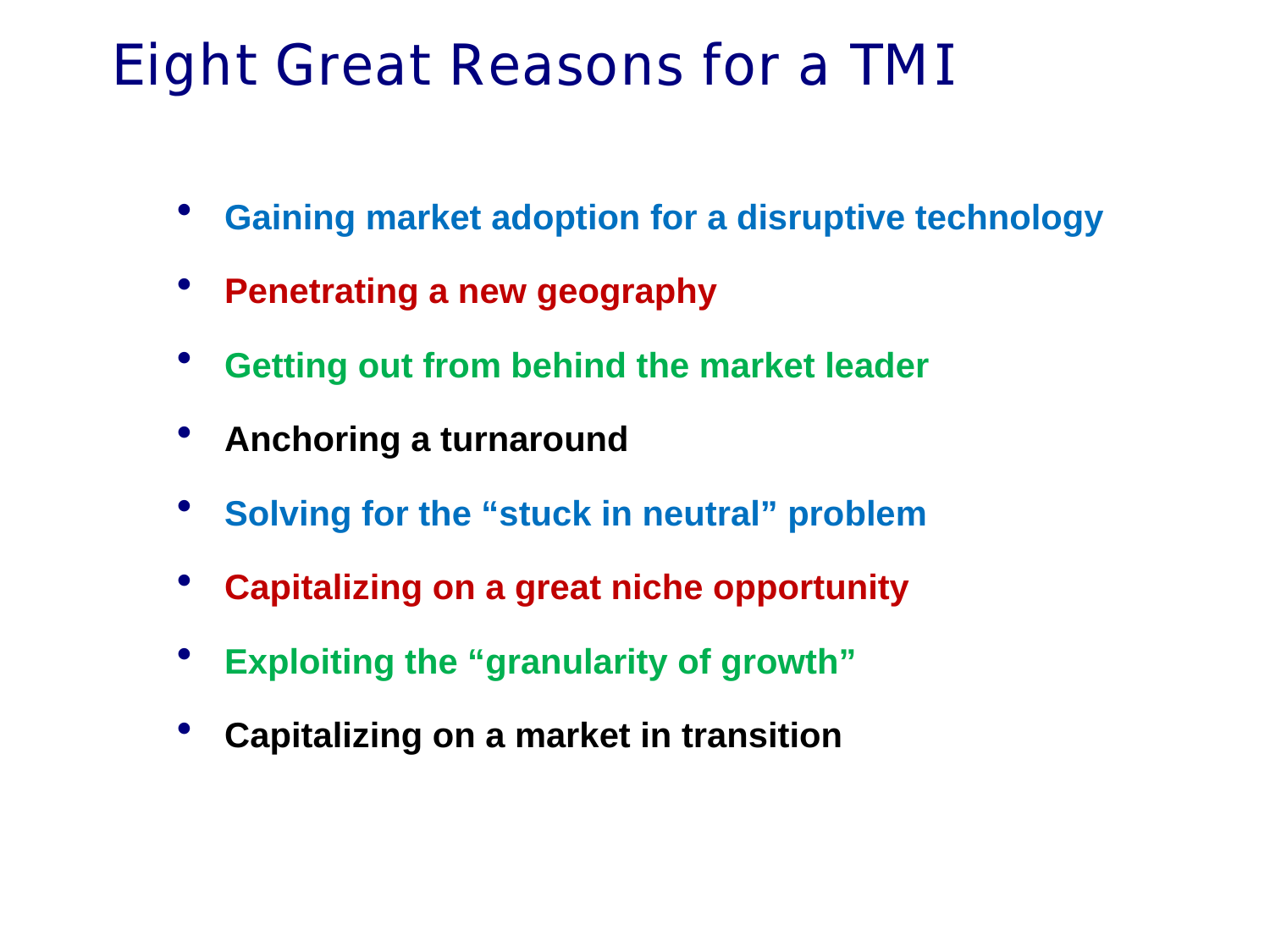

# Eight Great Reasons for a TMI
Gaining market adoption for a disruptive technology
Penetrating a new geography
Getting out from behind the market leader
Anchoring a turnaround
Solving for the “stuck in neutral” problem
Capitalizing on a great niche opportunity
Exploiting the “granularity of growth”
Capitalizing on a market in transition